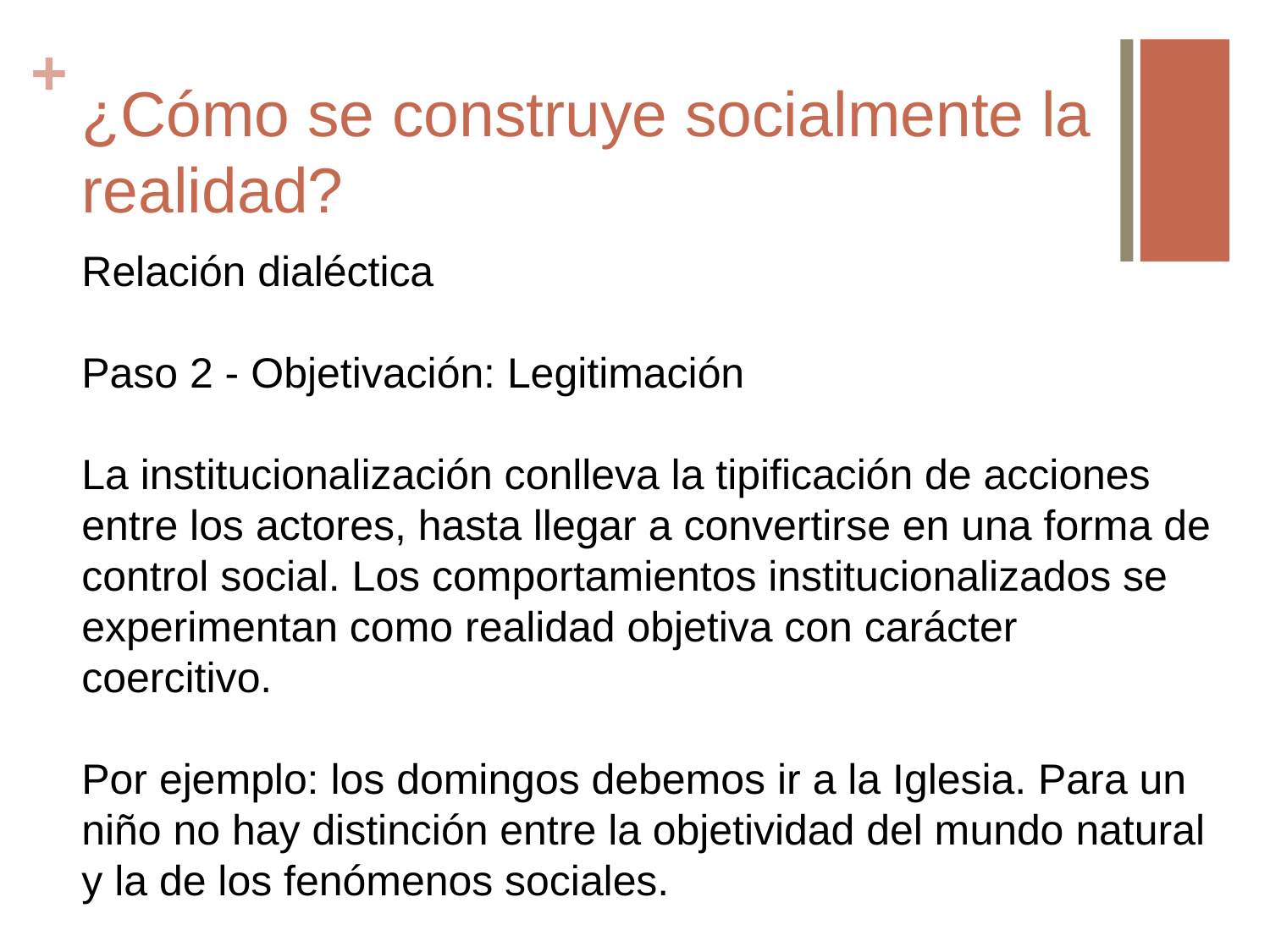

# ¿Cómo se construye socialmente la realidad?

Relación dialéctica

Paso 2 - Objetivación: Legitimación

La institucionalización conlleva la tipificación de acciones entre los actores, hasta llegar a convertirse en una forma de control social. Los comportamientos institucionalizados se experimentan como realidad objetiva con carácter coercitivo.

Por ejemplo: los domingos debemos ir a la Iglesia. Para un niño no hay distinción entre la objetividad del mundo natural y la de los fenómenos sociales.